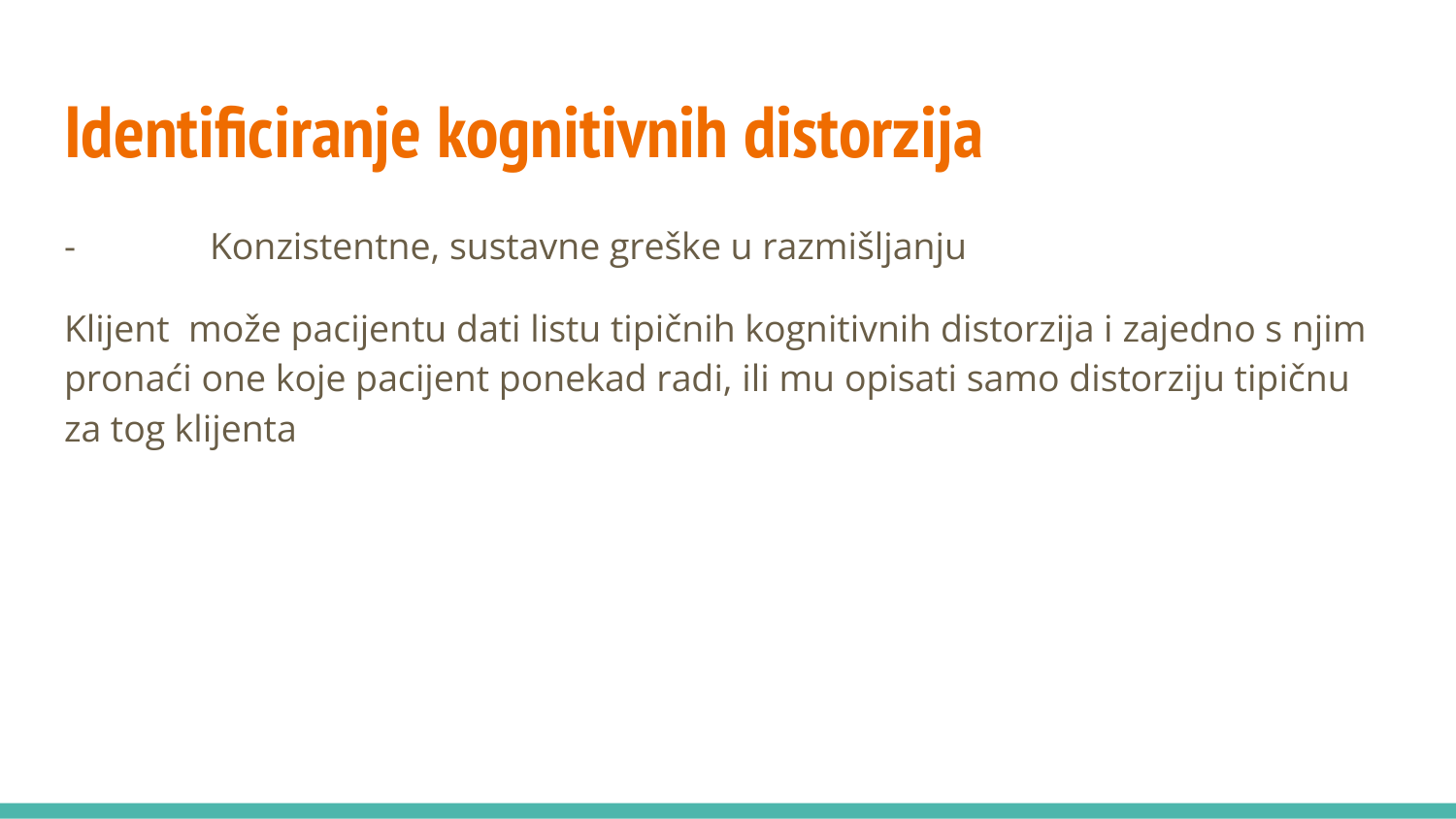

# Identificiranje kognitivnih distorzija
-	Konzistentne, sustavne greške u razmišljanju
Klijent  može pacijentu dati listu tipičnih kognitivnih distorzija i zajedno s njim pronaći one koje pacijent ponekad radi, ili mu opisati samo distorziju tipičnu za tog klijenta